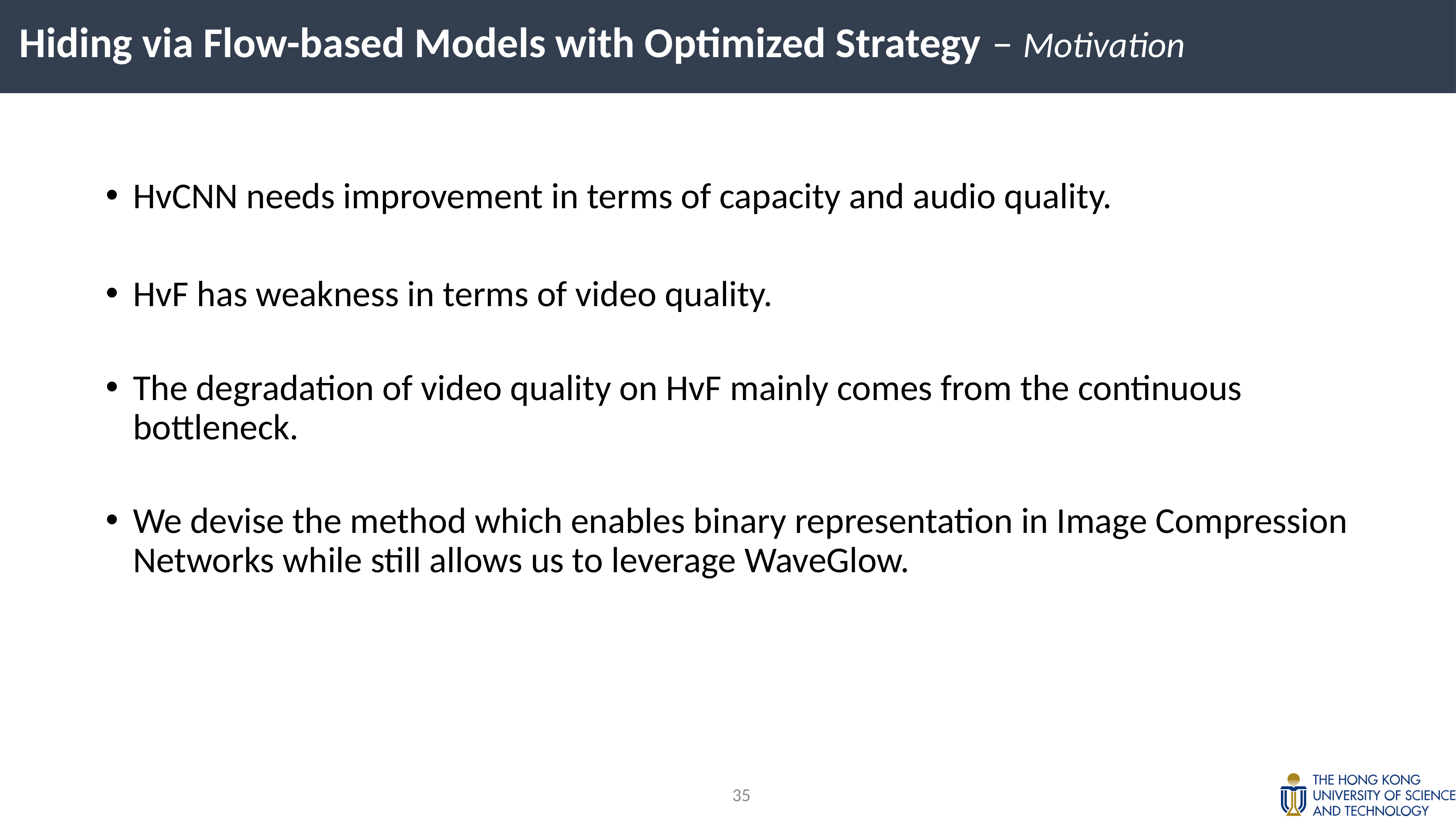

Hiding via Flow-based Models with Optimized Strategy – Motivation
HvCNN needs improvement in terms of capacity and audio quality.
HvF has weakness in terms of video quality.
The degradation of video quality on HvF mainly comes from the continuous bottleneck.
We devise the method which enables binary representation in Image Compression Networks while still allows us to leverage WaveGlow.
35